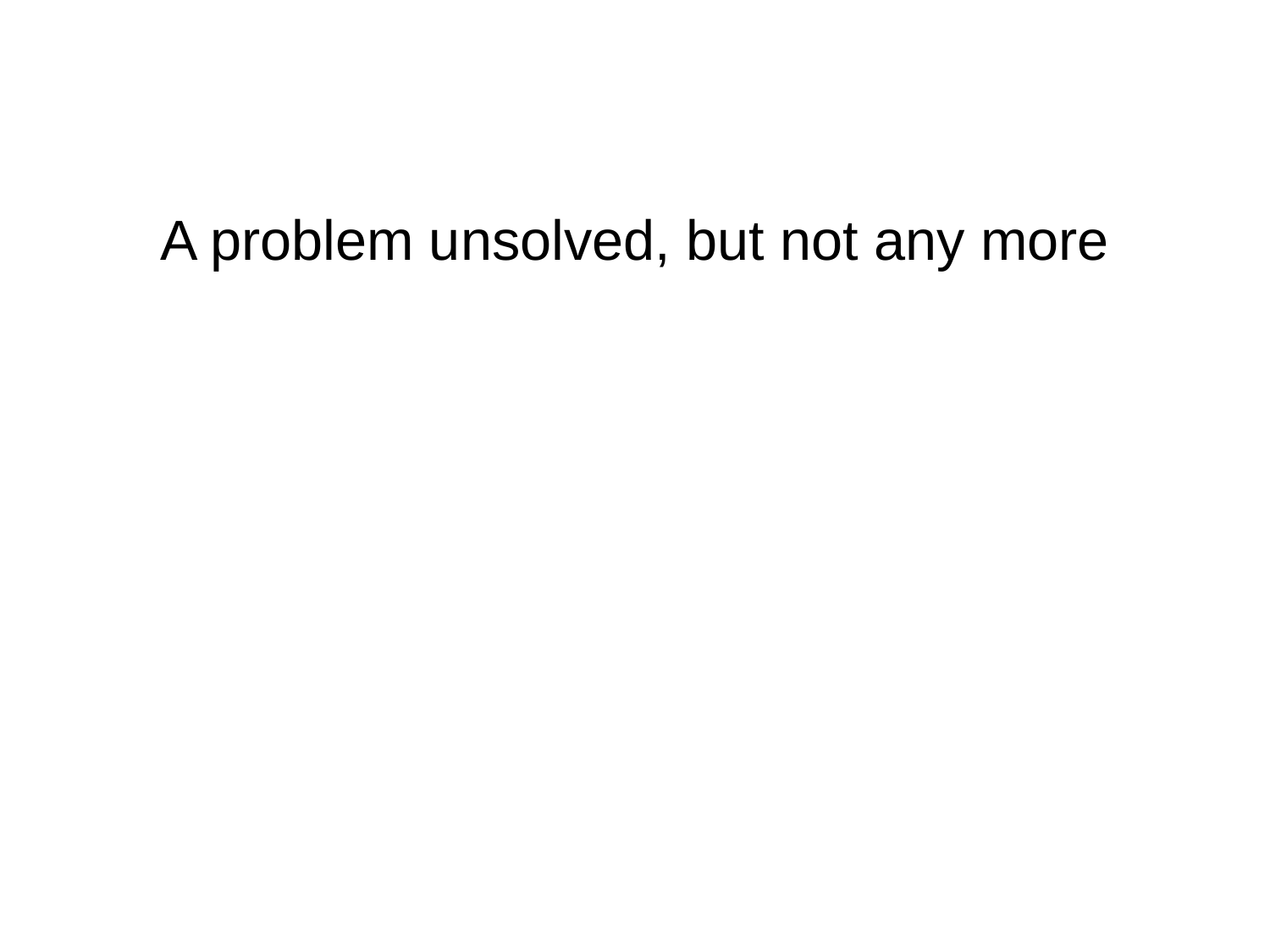

# A problem unsolved, but not any more